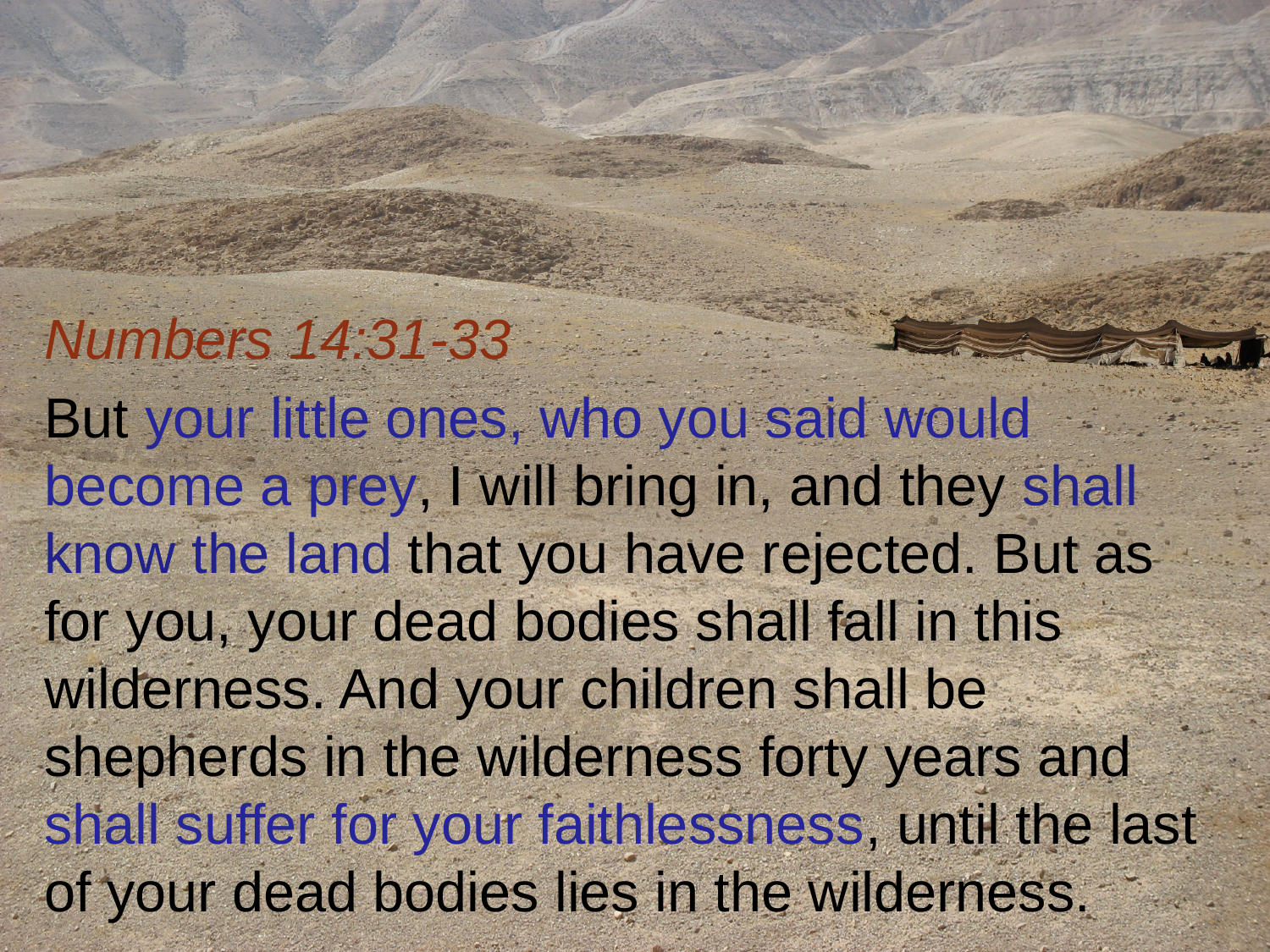

Numbers 14:31-33
But your little ones, who you said would become a prey, I will bring in, and they shall know the land that you have rejected. But as for you, your dead bodies shall fall in this wilderness. And your children shall be shepherds in the wilderness forty years and shall suffer for your faithlessness, until the last of your dead bodies lies in the wilderness.